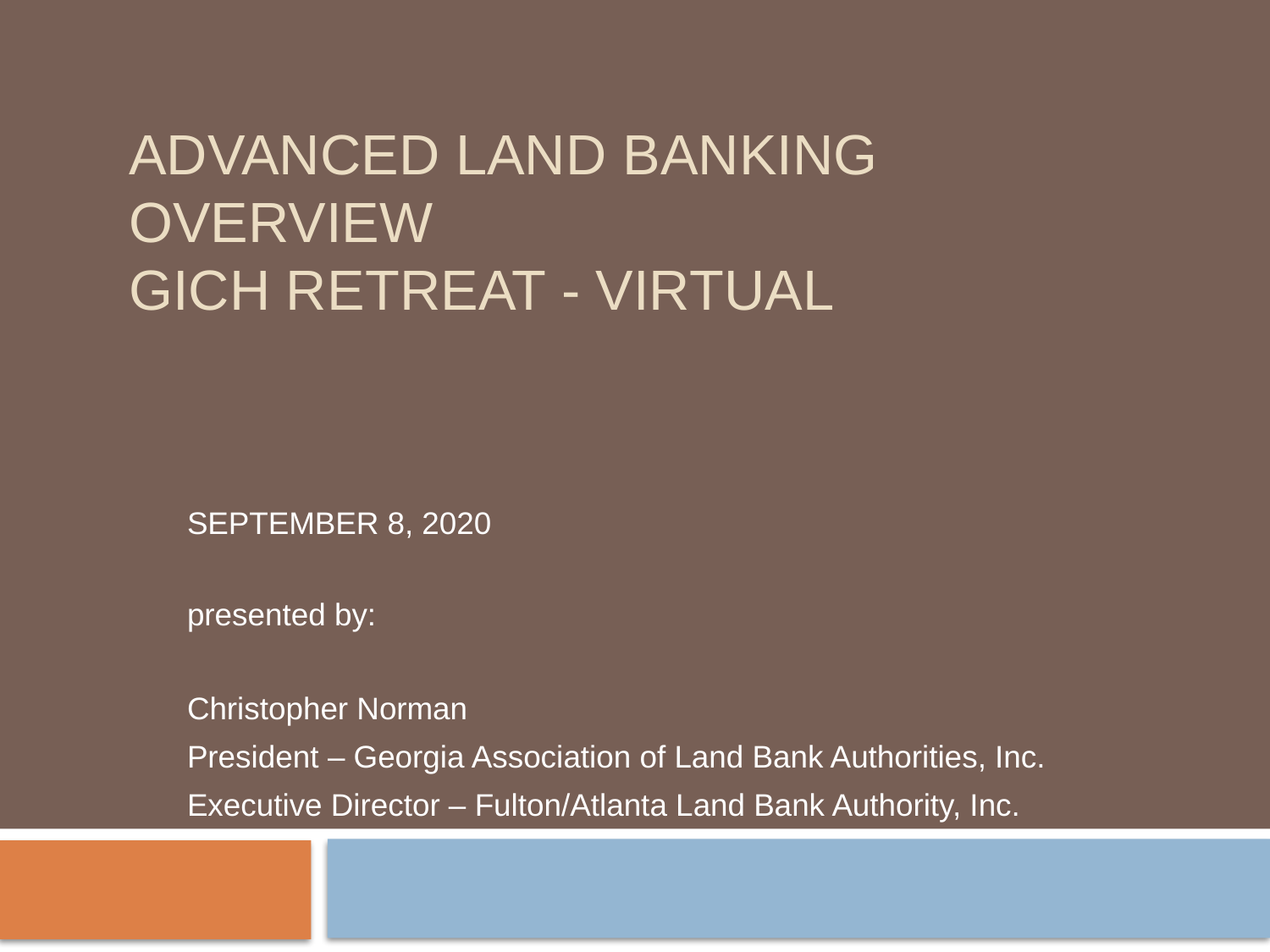

# Advanced LAND BANKING OVERVIEW GICH RETREAT - virtual
SEPTEMBER 8, 2020

presented by:

Christopher Norman
President – Georgia Association of Land Bank Authorities, Inc.
Executive Director – Fulton/Atlanta Land Bank Authority, Inc.